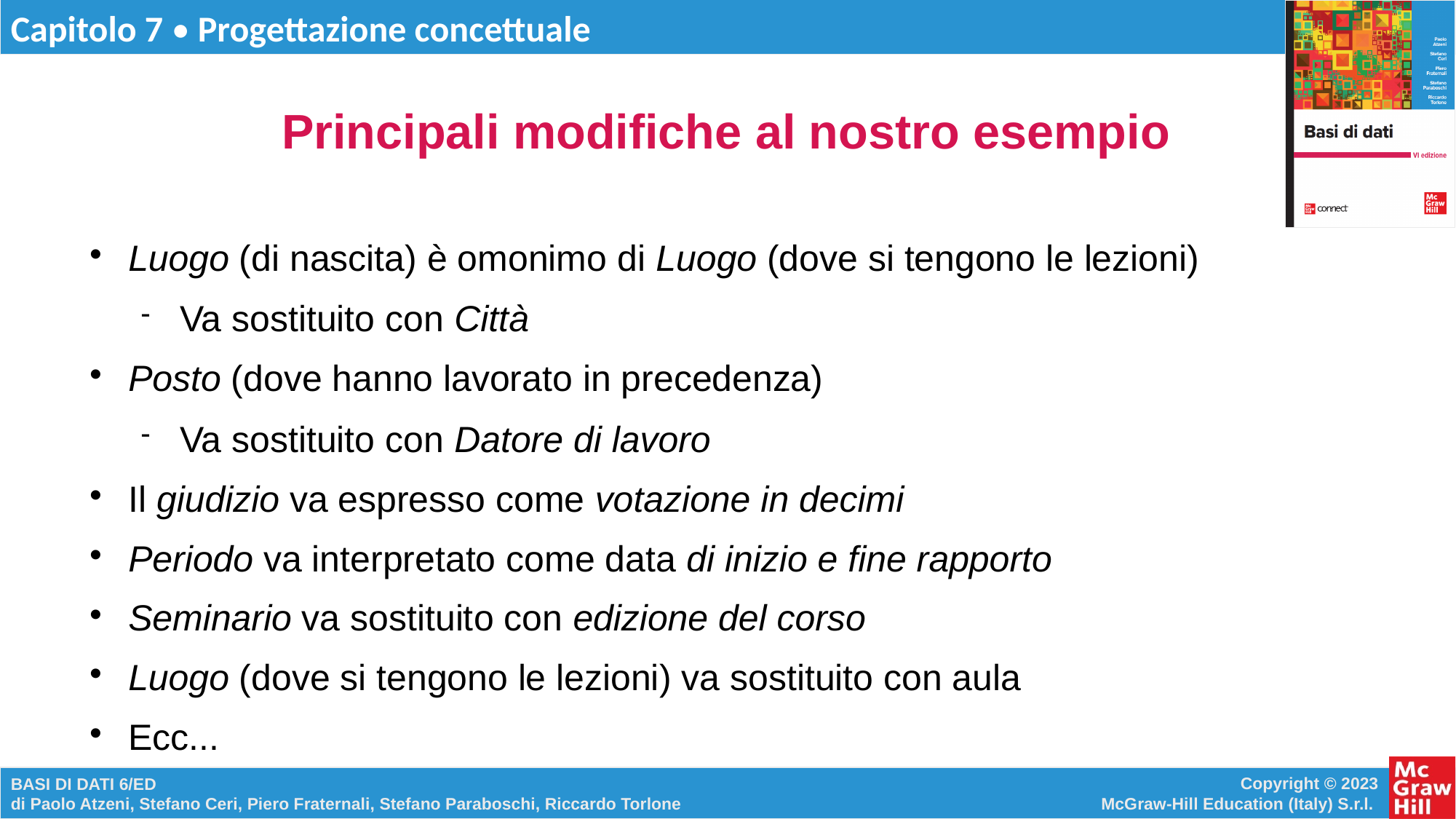

# Principali modifiche al nostro esempio
Luogo (di nascita) è omonimo di Luogo (dove si tengono le lezioni)
Va sostituito con Città
Posto (dove hanno lavorato in precedenza)
Va sostituito con Datore di lavoro
Il giudizio va espresso come votazione in decimi
Periodo va interpretato come data di inizio e fine rapporto
Seminario va sostituito con edizione del corso
Luogo (dove si tengono le lezioni) va sostituito con aula
Ecc...